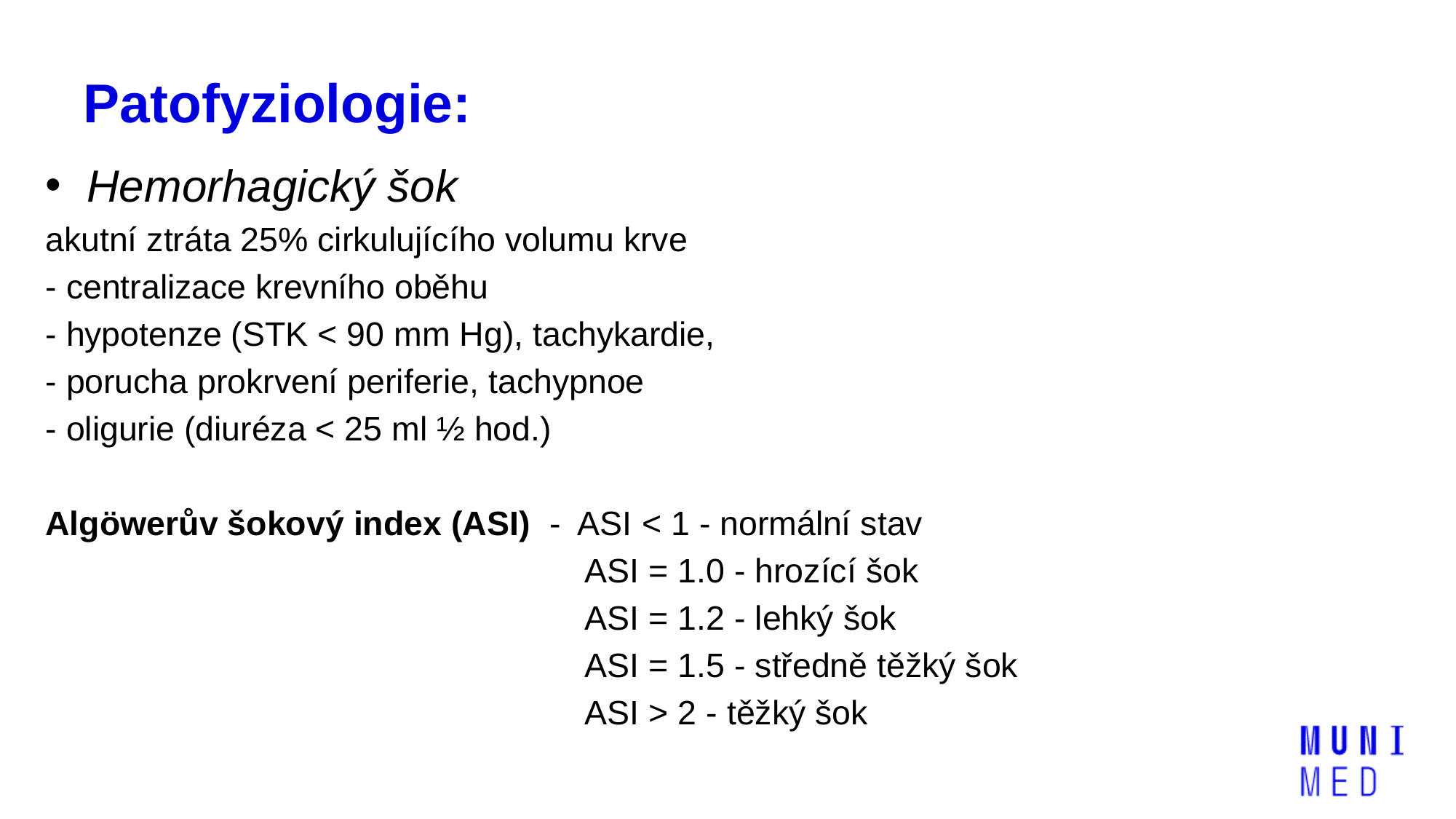

# Patofyziologie:
Hemorhagický šok
akutní ztráta 25% cirkulujícího volumu krve
- centralizace krevního oběhu
- hypotenze (STK < 90 mm Hg), tachykardie,
- porucha prokrvení periferie, tachypnoe
- oligurie (diuréza ˂ 25 ml ½ hod.)

Algöwerův šokový index (ASI)  -  ASI < 1 - normální stav
                                                         ASI = 1.0 - hrozící šok
                                                         ASI = 1.2 - lehký šok
                                                         ASI = 1.5 - středně těžký šok
                                                         ASI > 2 - těžký šok